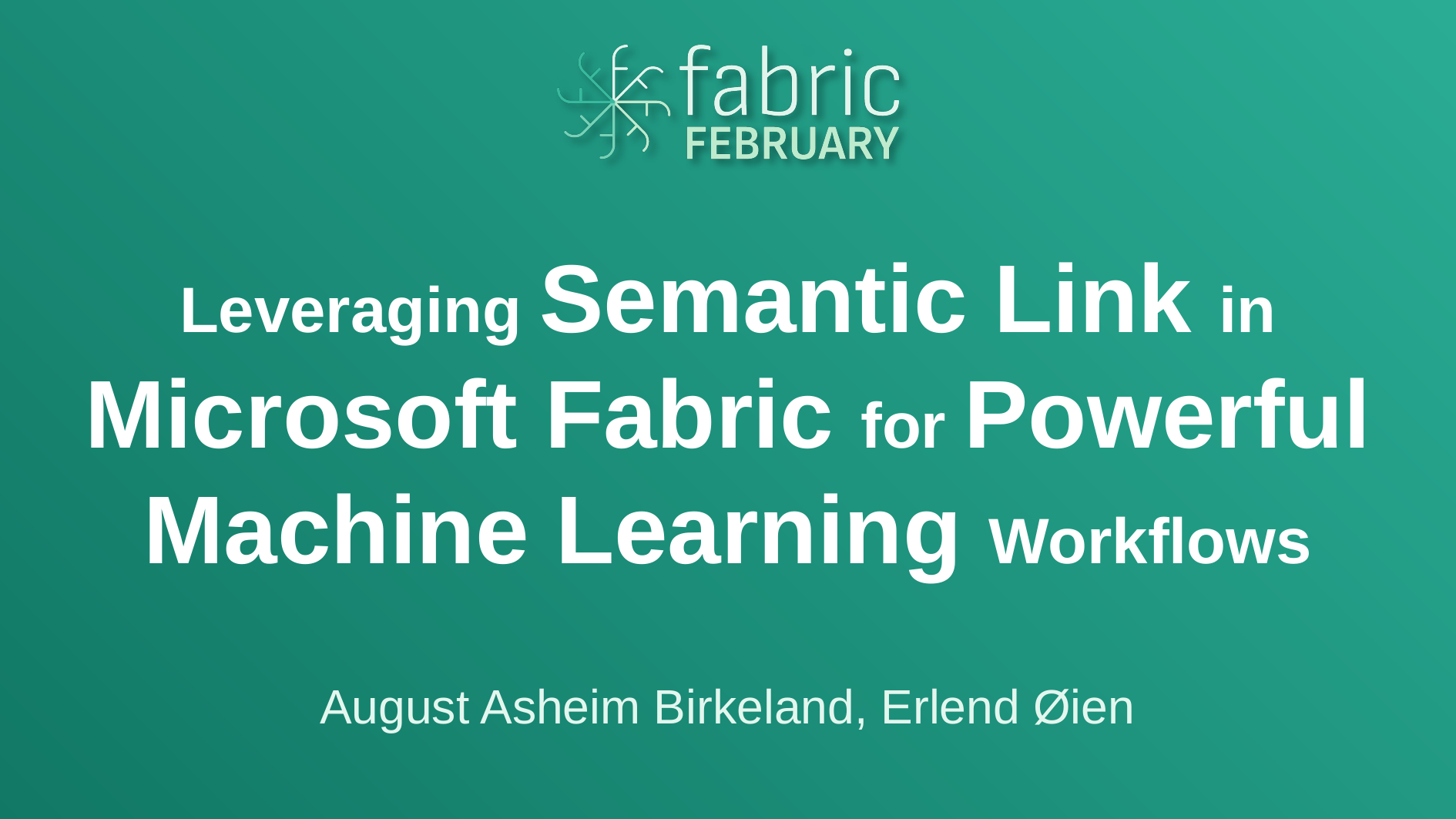

# Leveraging Semantic Link in Microsoft Fabric for Powerful Machine Learning Workflows
August Asheim Birkeland, Erlend Øien